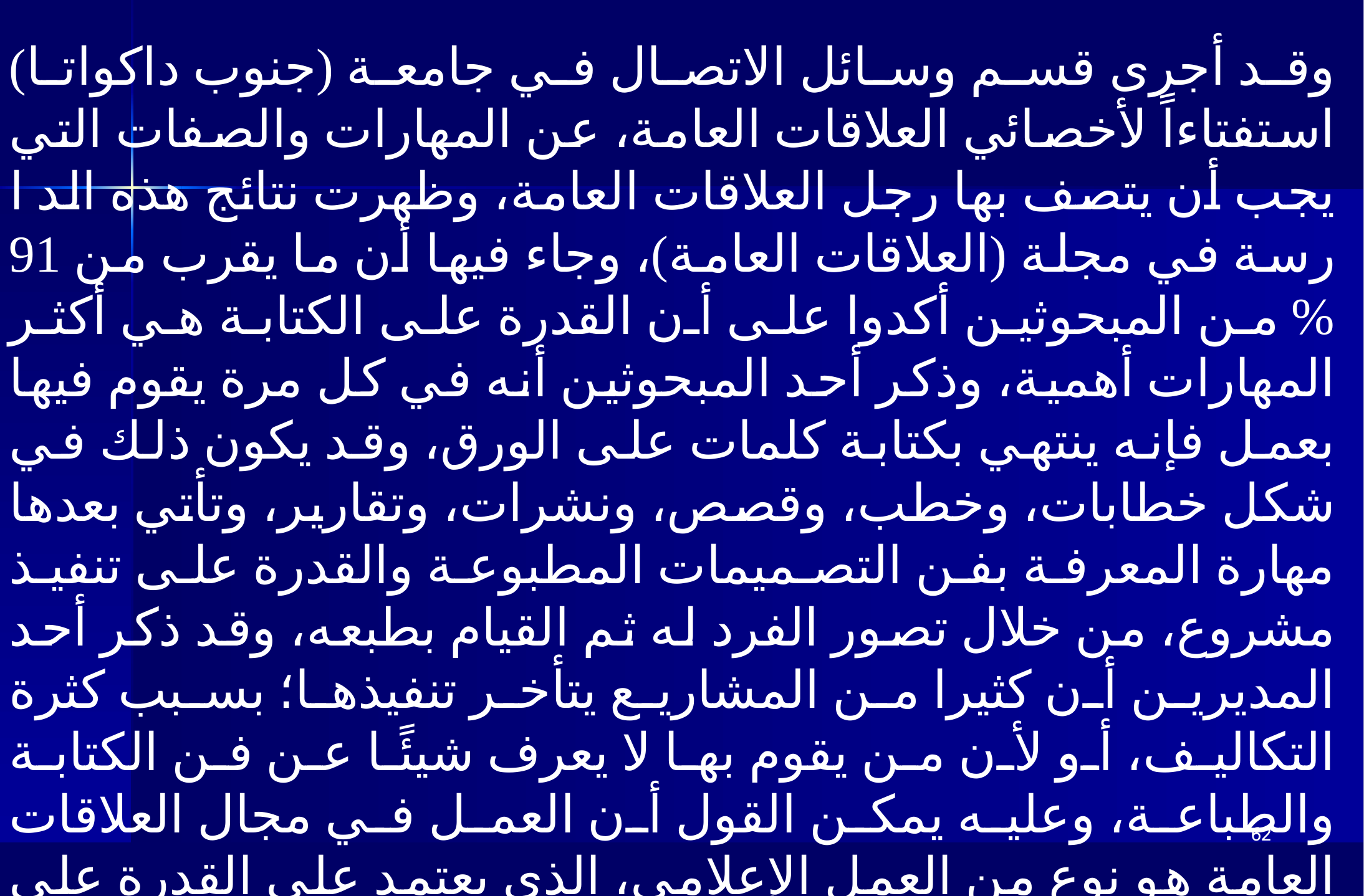

وقد أجرى قسم وسائل الاتصال في جامعة (جنوب داكواتا) استفتاءاً لأخصائي العلاقات العامة، عن المهارات والصفات التي يجب أن يتصف بها رجل العلاقات العامة، وظهرت نتائج هذه الد ا رسة في مجلة (العلاقات العامة)، وجاء فيها أن ما يقرب من 91 % من المبحوثين أكدوا على أن القدرة على الكتابة هي أكثر المهارات أهمية، وذكر أحد المبحوثين أنه في كل مرة يقوم فيها بعمل فإنه ينتهي بكتابة كلمات على الورق، وقد يكون ذلك في شكل خطابات، وخطب، وقصص، ونشرات، وتقارير، وتأتي بعدها مهارة المعرفة بفن التصميمات المطبوعة والقدرة على تنفيذ مشروع، من خلال تصور الفرد له ثم القيام بطبعه، وقد ذكر أحد المديرين أن كثيرا من المشاريع يتأخر تنفيذها؛ بسبب كثرة التكاليف، أو لأن من يقوم بها لا يعرف شيئًا عن فن الكتابة والطباعة، وعليه يمكن القول أن العمل في مجال العلاقات العامة هو نوع من العمل الإعلامي، الذي يعتمد على القدرة على التحرير، ومخاطبة الجمهور واقناعه.
62